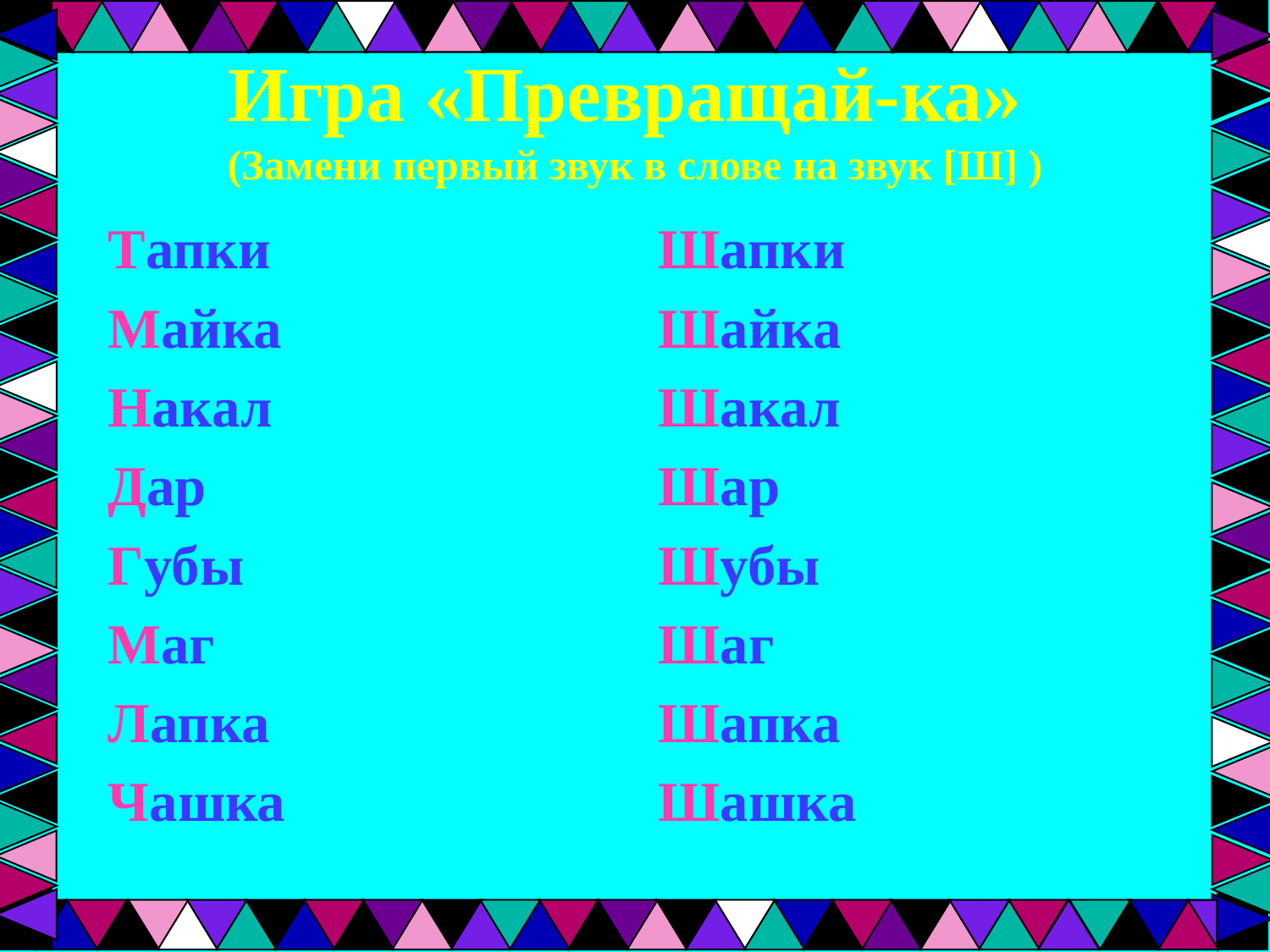

# Игра «Превращай-ка» (Замени первый звук в слове на звук [Ш] )
Тапки
Майка
Накал
Дар
Губы
Маг
Лапка
Чашка
Шапки
Шайка
Шакал
Шар
Шубы
Шаг
Шапка
Шашка